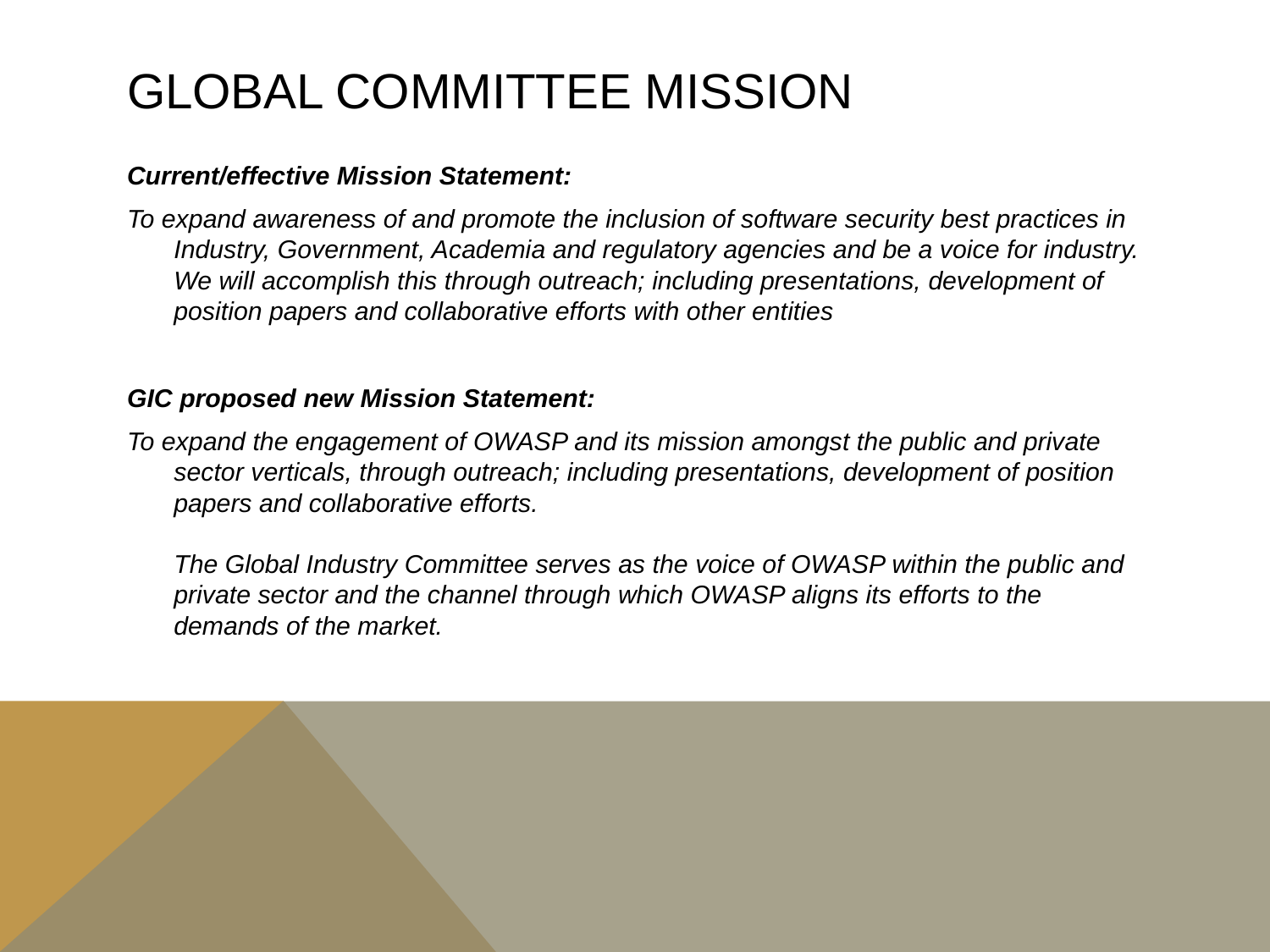

# Global Committee Mission
Current/effective Mission Statement:
To expand awareness of and promote the inclusion of software security best practices in Industry, Government, Academia and regulatory agencies and be a voice for industry. We will accomplish this through outreach; including presentations, development of position papers and collaborative efforts with other entities

GIC proposed new Mission Statement:
To expand the engagement of OWASP and its mission amongst the public and private sector verticals, through outreach; including presentations, development of position papers and collaborative efforts. 
The Global Industry Committee serves as the voice of OWASP within the public and private sector and the channel through which OWASP aligns its efforts to the demands of the market.